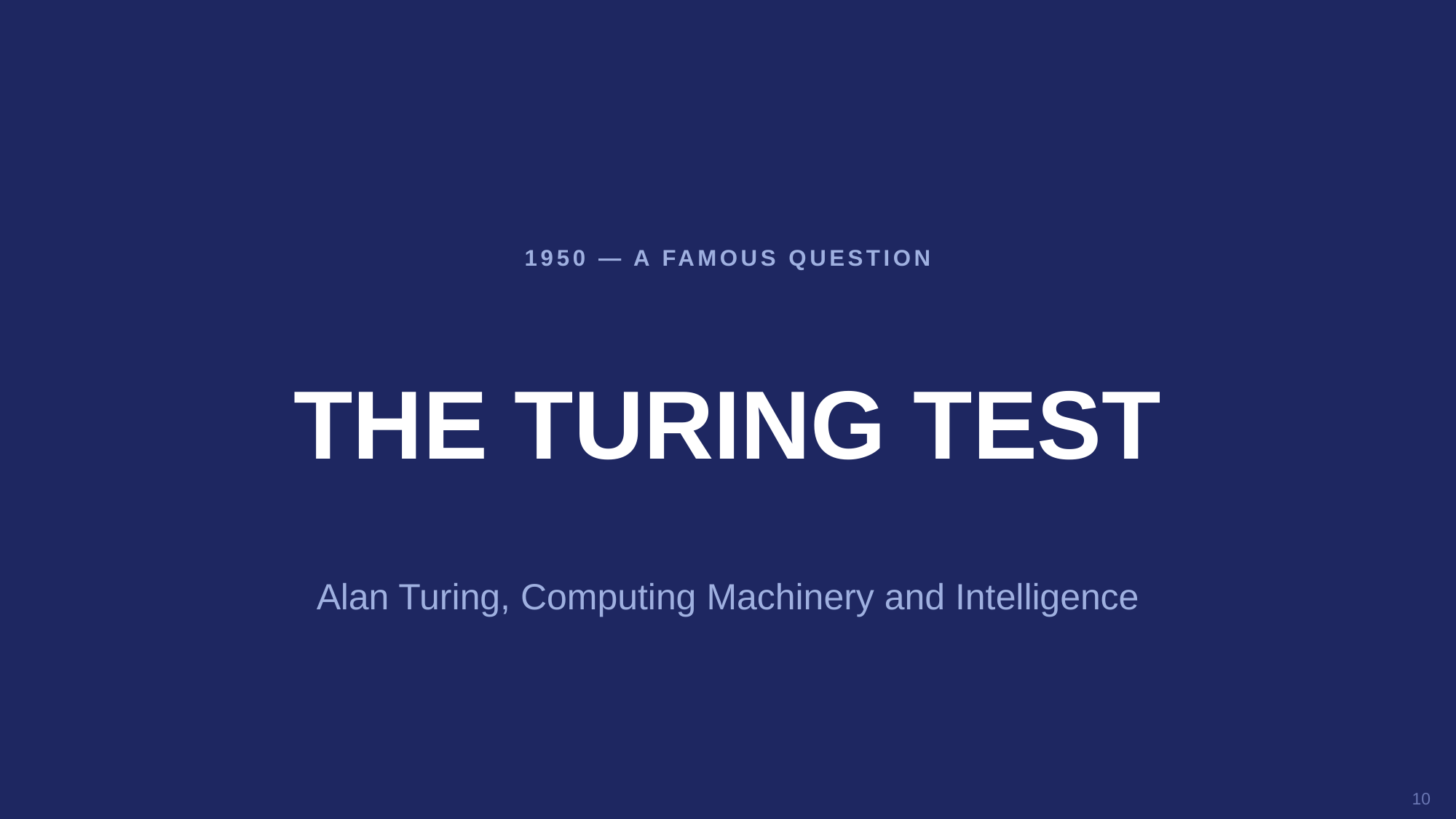

1950 — A FAMOUS QUESTION
THE TURING TEST
Alan Turing, Computing Machinery and Intelligence
10